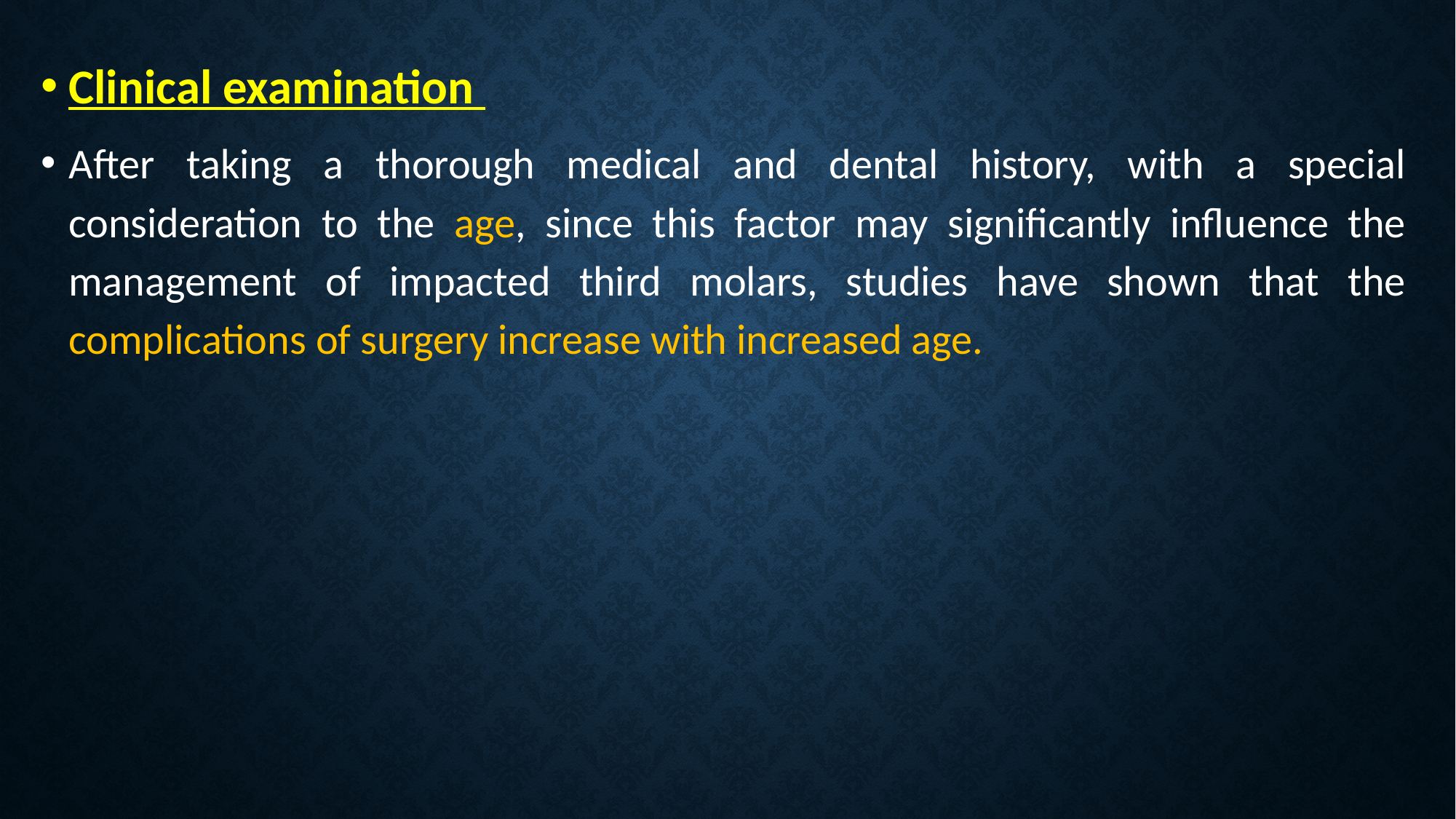

Clinical examination
After taking a thorough medical and dental history, with a special consideration to the age, since this factor may significantly influence the management of impacted third molars, studies have shown that the complications of surgery increase with increased age.